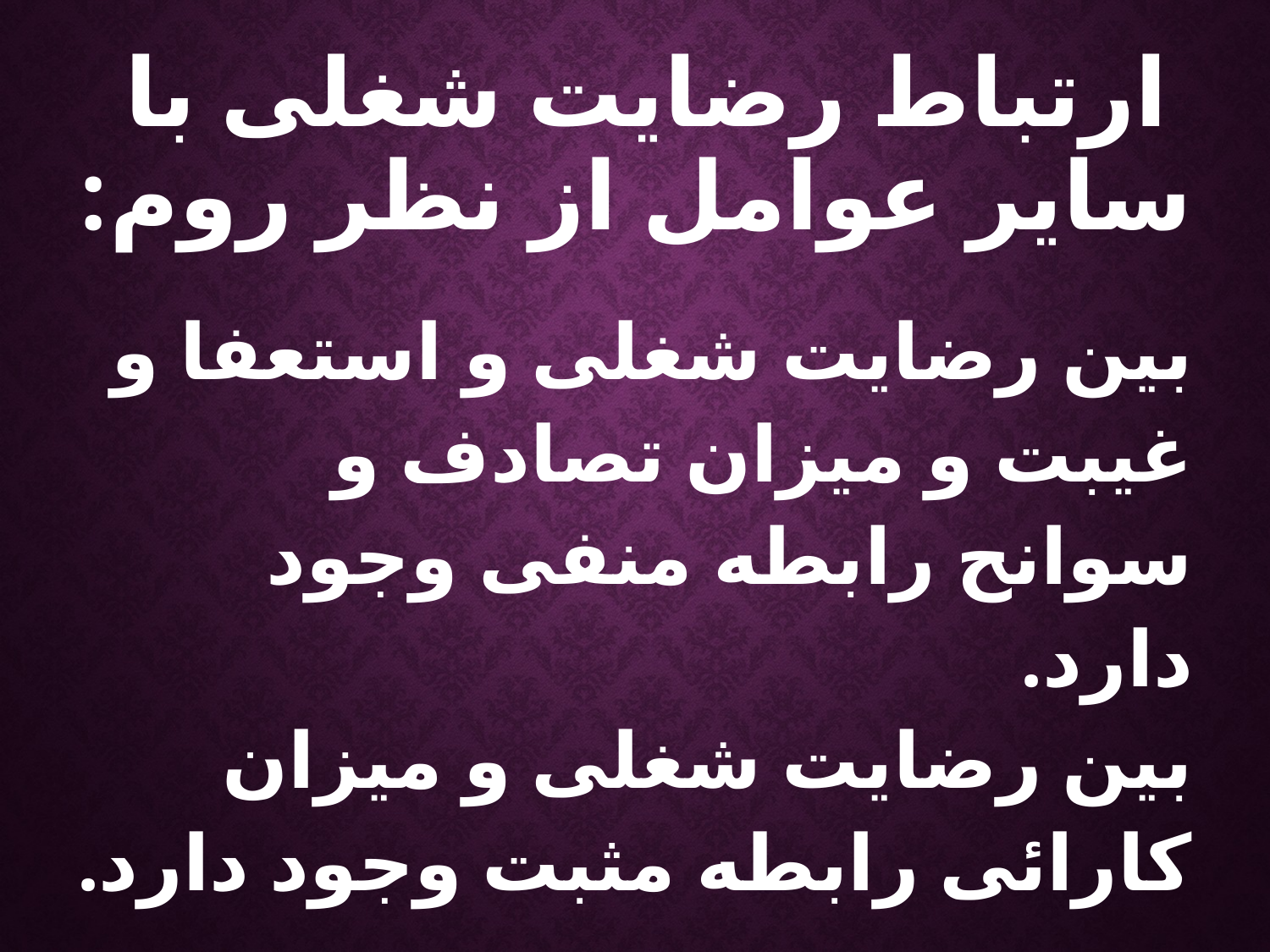

ارتباط رضایت شغلی با سایر عوامل از نظر روم:
بین رضایت شغلی و استعفا و غیبت و میزان تصادف و سوانح رابطه منفی وجود دارد.
بین رضایت شغلی و میزان کارائی رابطه مثبت وجود دارد.